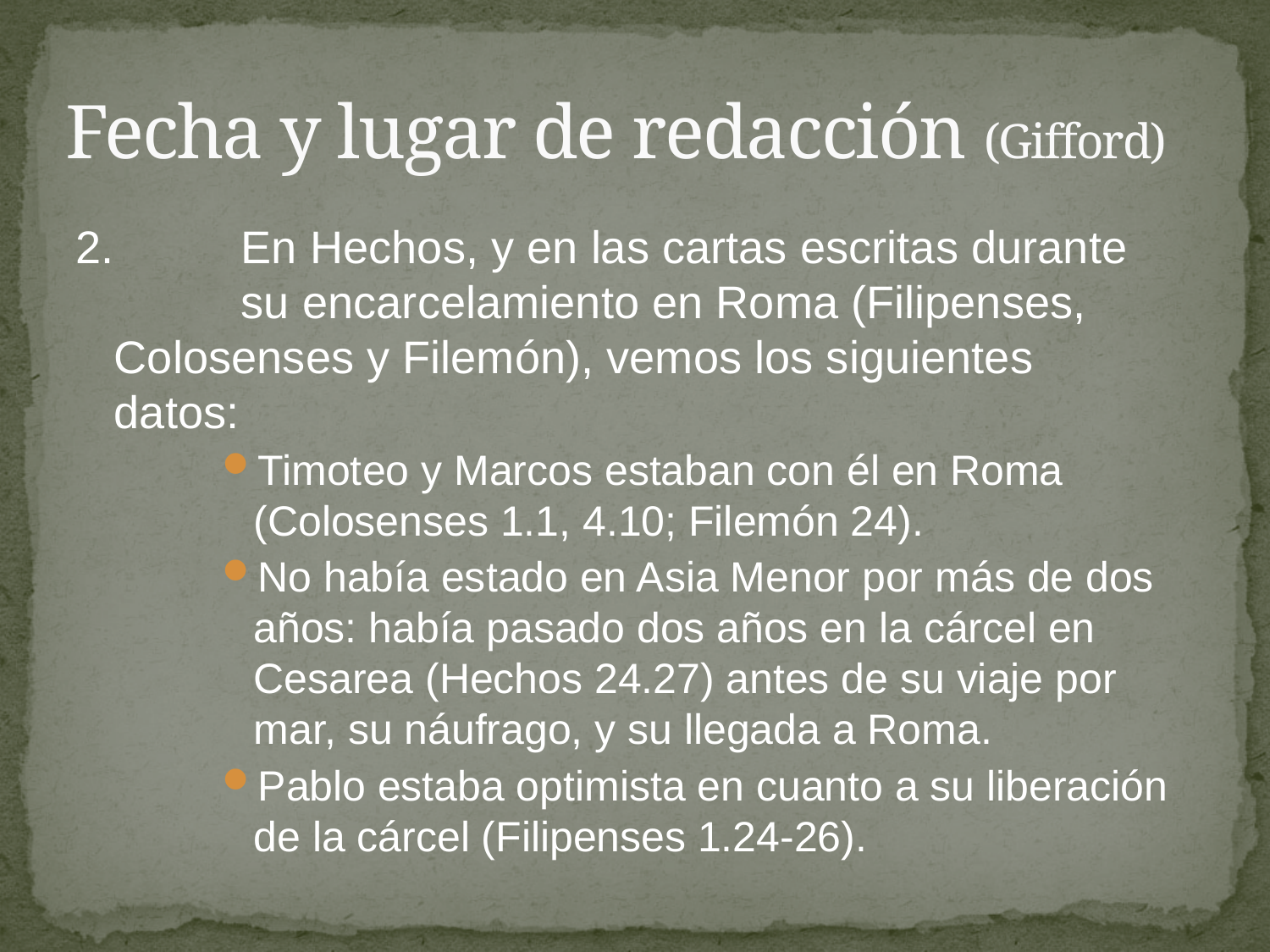

# Fecha y lugar de redacción (Gifford)
2.	En Hechos, y en las cartas escritas durante 	su encarcelamiento en Roma (Filipenses, 	Colosenses y Filemón), vemos los siguientes 	datos:
Timoteo y Marcos estaban con él en Roma (Colosenses 1.1, 4.10; Filemón 24).
No había estado en Asia Menor por más de dos años: había pasado dos años en la cárcel en Cesarea (Hechos 24.27) antes de su viaje por mar, su náufrago, y su llegada a Roma.
Pablo estaba optimista en cuanto a su liberación de la cárcel (Filipenses 1.24-26).